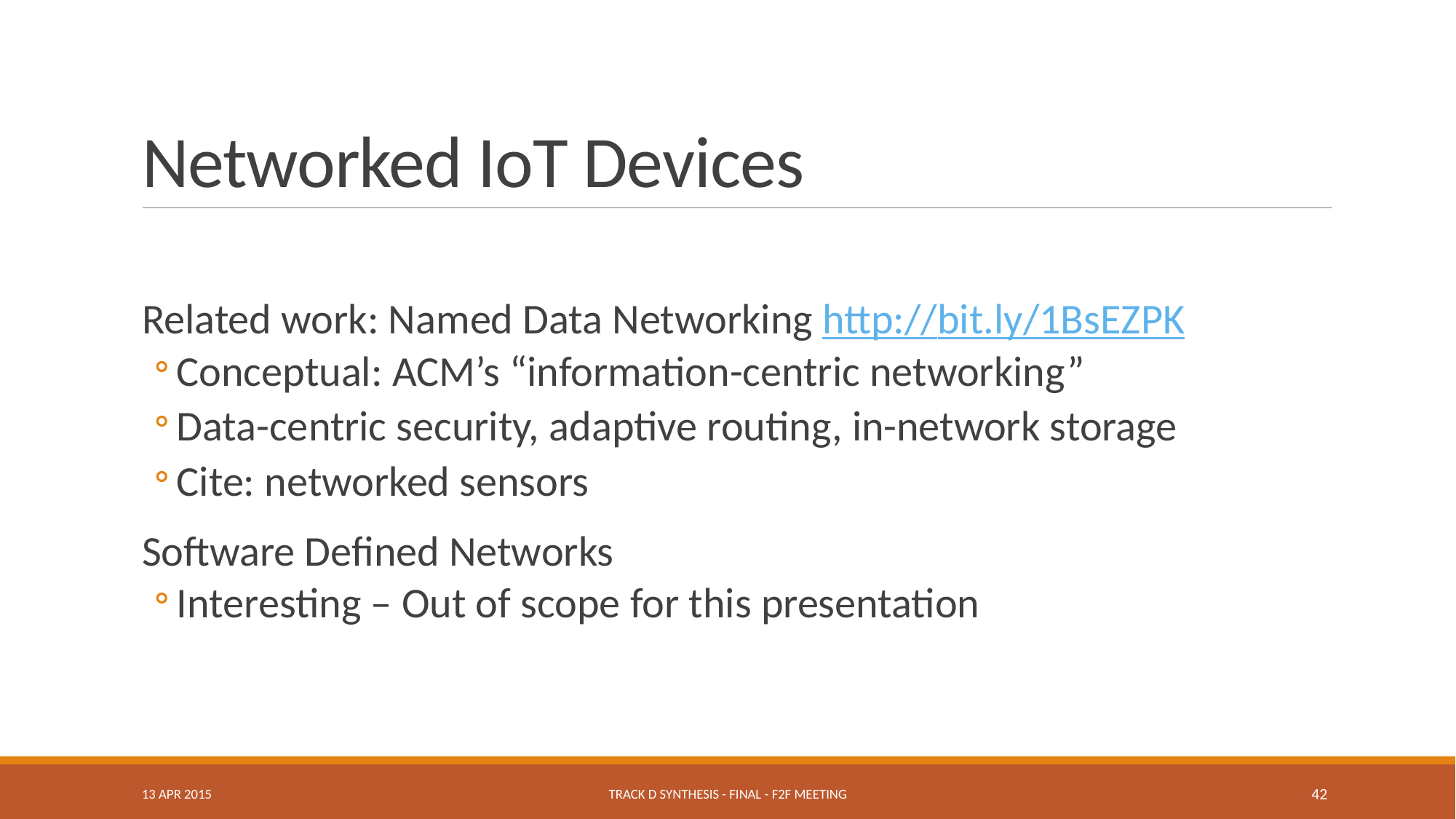

# Networked IoT Devices
Related work: Named Data Networking http://bit.ly/1BsEZPK
Conceptual: ACM’s “information-centric networking”
Data-centric security, adaptive routing, in-network storage
Cite: networked sensors
Software Defined Networks
Interesting – Out of scope for this presentation

13 APR 2015
Track D Synthesis - Final - F2F Meeting
42